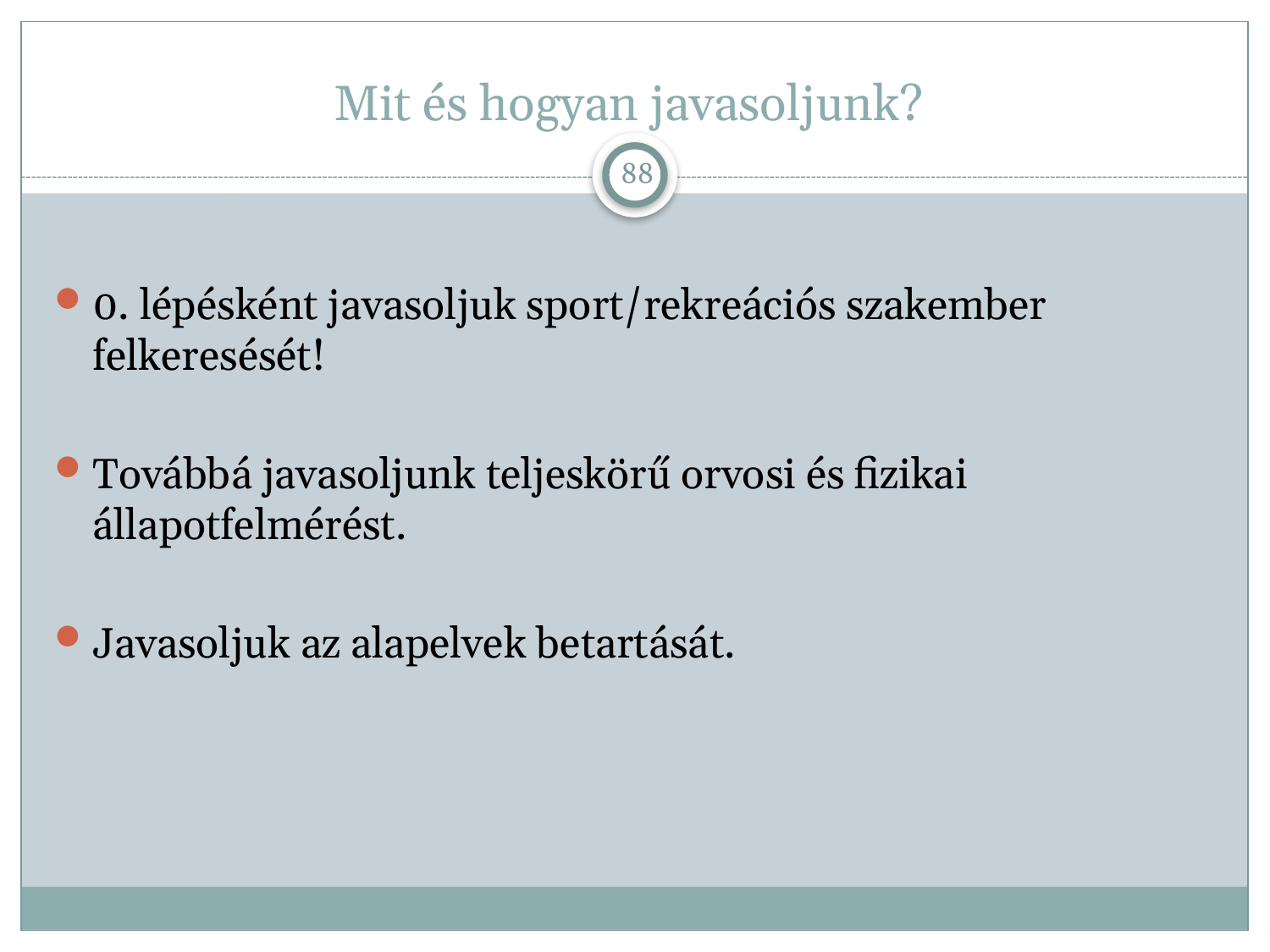

# Mit és hogyan javasoljunk?
88

0. lépésként javasoljuk sport/rekreációs szakember felkeresését!

Továbbá javasoljunk teljeskörű orvosi és fizikai állapotfelmérést.

Javasoljuk az alapelvek betartását.